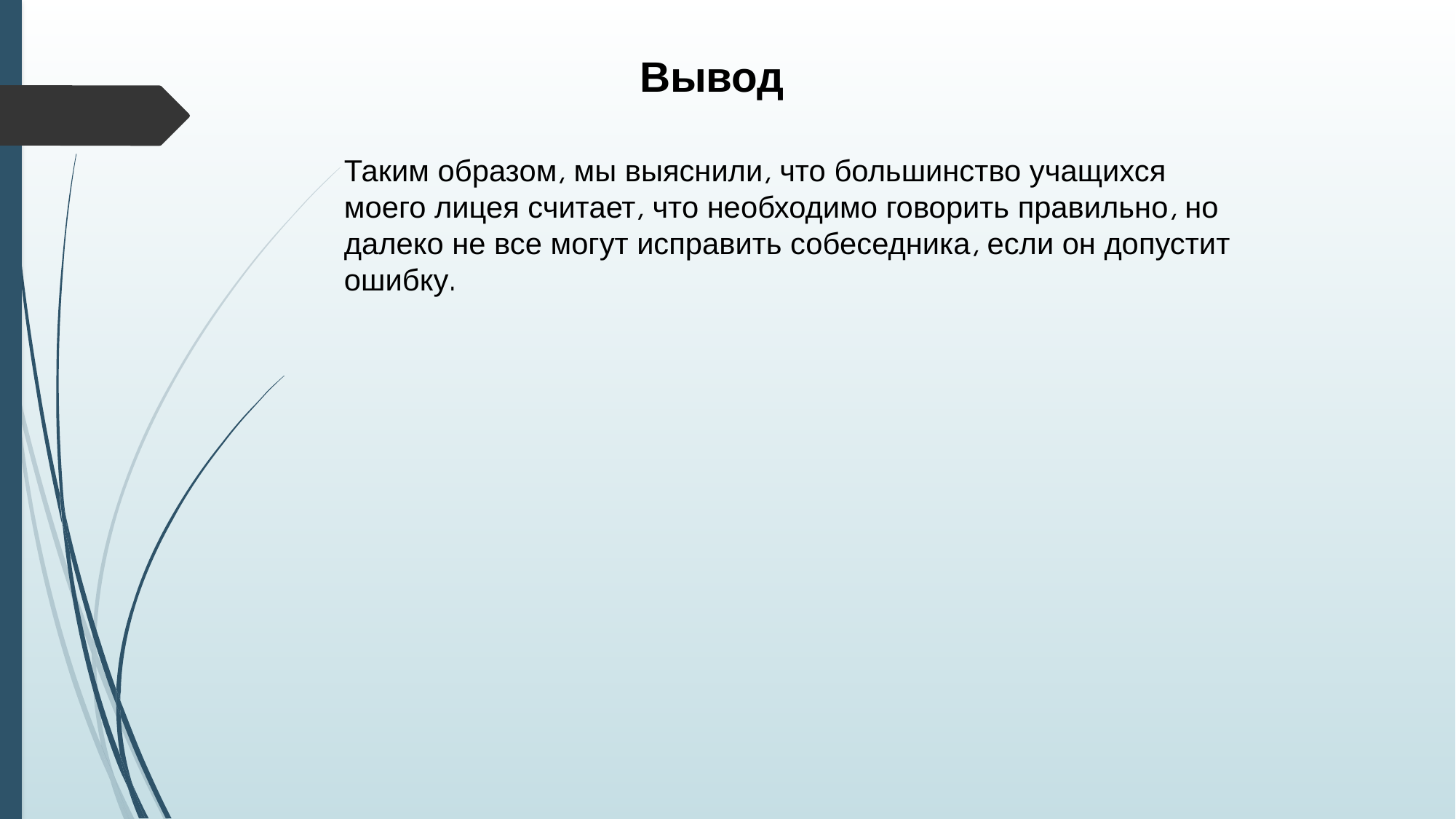

Вывод

Таким образом, мы выяснили, что большинство учащихся моего лицея считает, что необходимо говорить правильно, но далеко не все могут исправить собеседника, если он допустит ошибку.